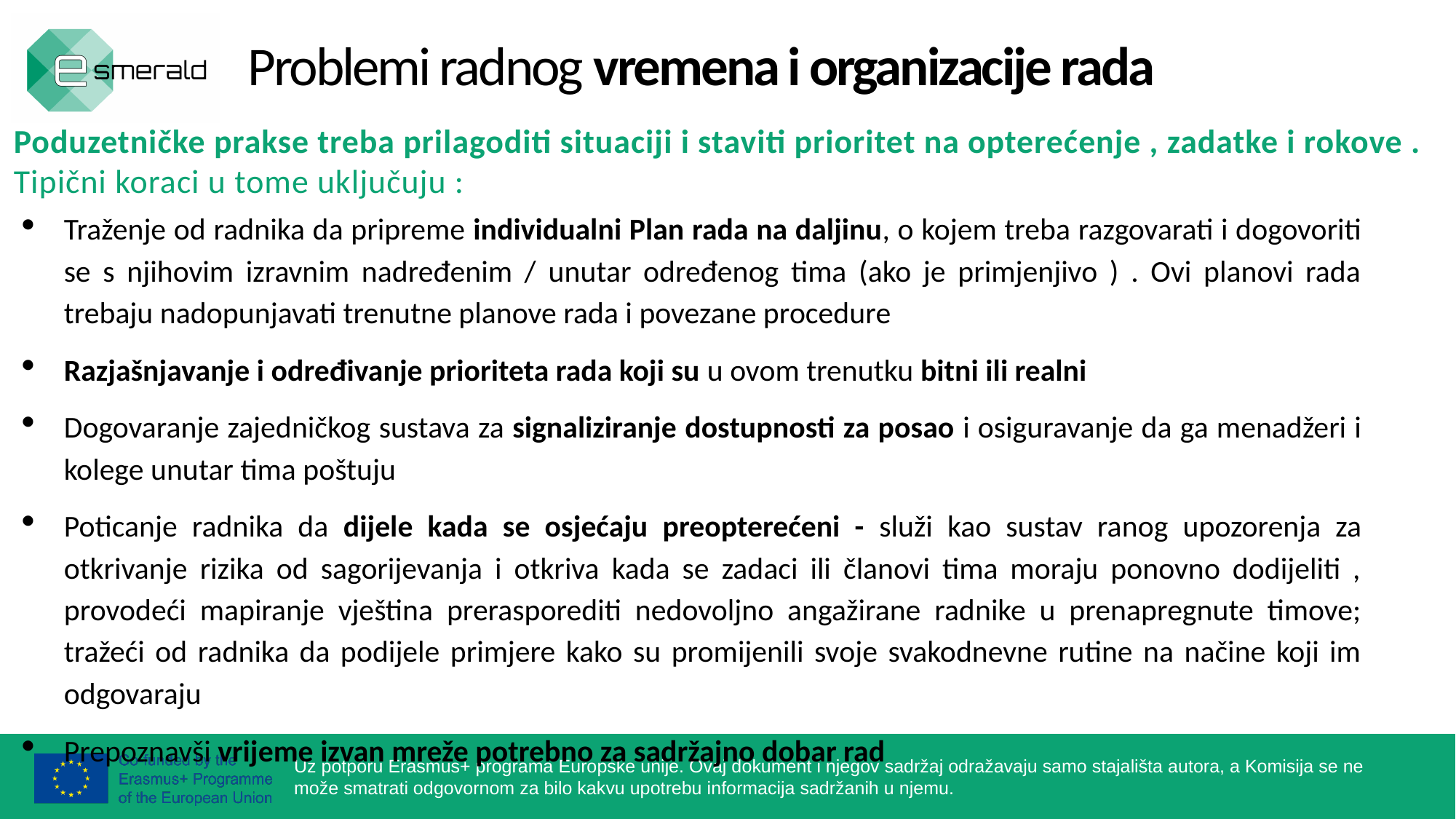

Problemi radnog vremena i organizacije rada
Poduzetničke prakse treba prilagoditi situaciji i staviti prioritet na opterećenje , zadatke i rokove . Tipični koraci u tome uključuju :
Traženje od radnika da pripreme individualni Plan rada na daljinu, o kojem treba razgovarati i dogovoriti se s njihovim izravnim nadređenim / unutar određenog tima (ako je primjenjivo ) . Ovi planovi rada trebaju nadopunjavati trenutne planove rada i povezane procedure
Razjašnjavanje i određivanje prioriteta rada koji su u ovom trenutku bitni ili realni
Dogovaranje zajedničkog sustava za signaliziranje dostupnosti za posao i osiguravanje da ga menadžeri i kolege unutar tima poštuju
Poticanje radnika da dijele kada se osjećaju preopterećeni - služi kao sustav ranog upozorenja za otkrivanje rizika od sagorijevanja i otkriva kada se zadaci ili članovi tima moraju ponovno dodijeliti , provodeći mapiranje vještina prerasporediti nedovoljno angažirane radnike u prenapregnute timove; tražeći od radnika da podijele primjere kako su promijenili svoje svakodnevne rutine na načine koji im odgovaraju
Prepoznavši vrijeme izvan mreže potrebno za sadržajno dobar rad